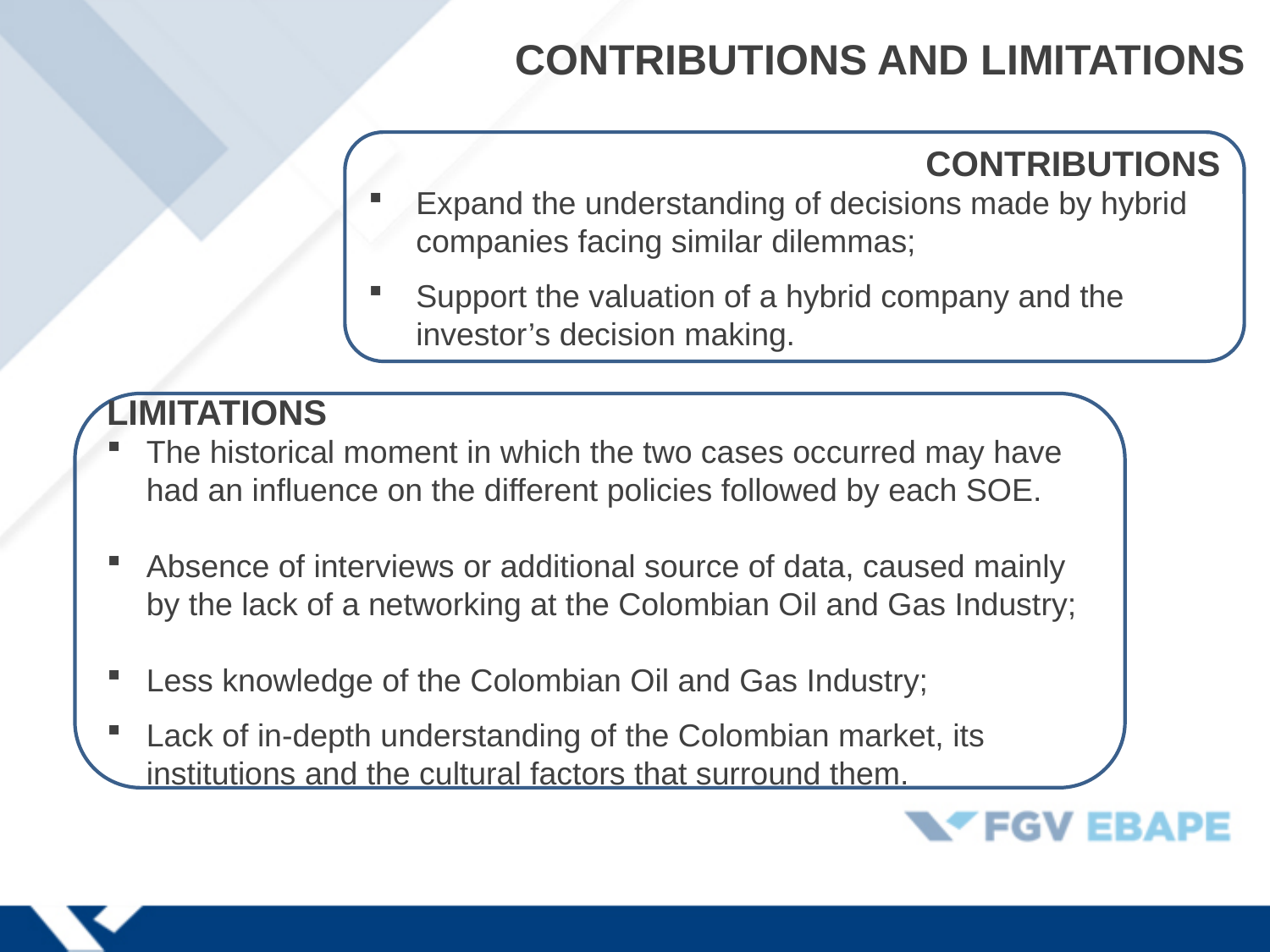

# CONTRIBUTIONS AND LIMITATIONS
CONTRIBUTIONS
Expand the understanding of decisions made by hybrid companies facing similar dilemmas;

Support the valuation of a hybrid company and the investor’s decision making.
LIMITATIONS
The historical moment in which the two cases occurred may have had an influence on the different policies followed by each SOE.

Absence of interviews or additional source of data, caused mainly by the lack of a networking at the Colombian Oil and Gas Industry;

Less knowledge of the Colombian Oil and Gas Industry;

Lack of in-depth understanding of the Colombian market, its institutions and the cultural factors that surround them.